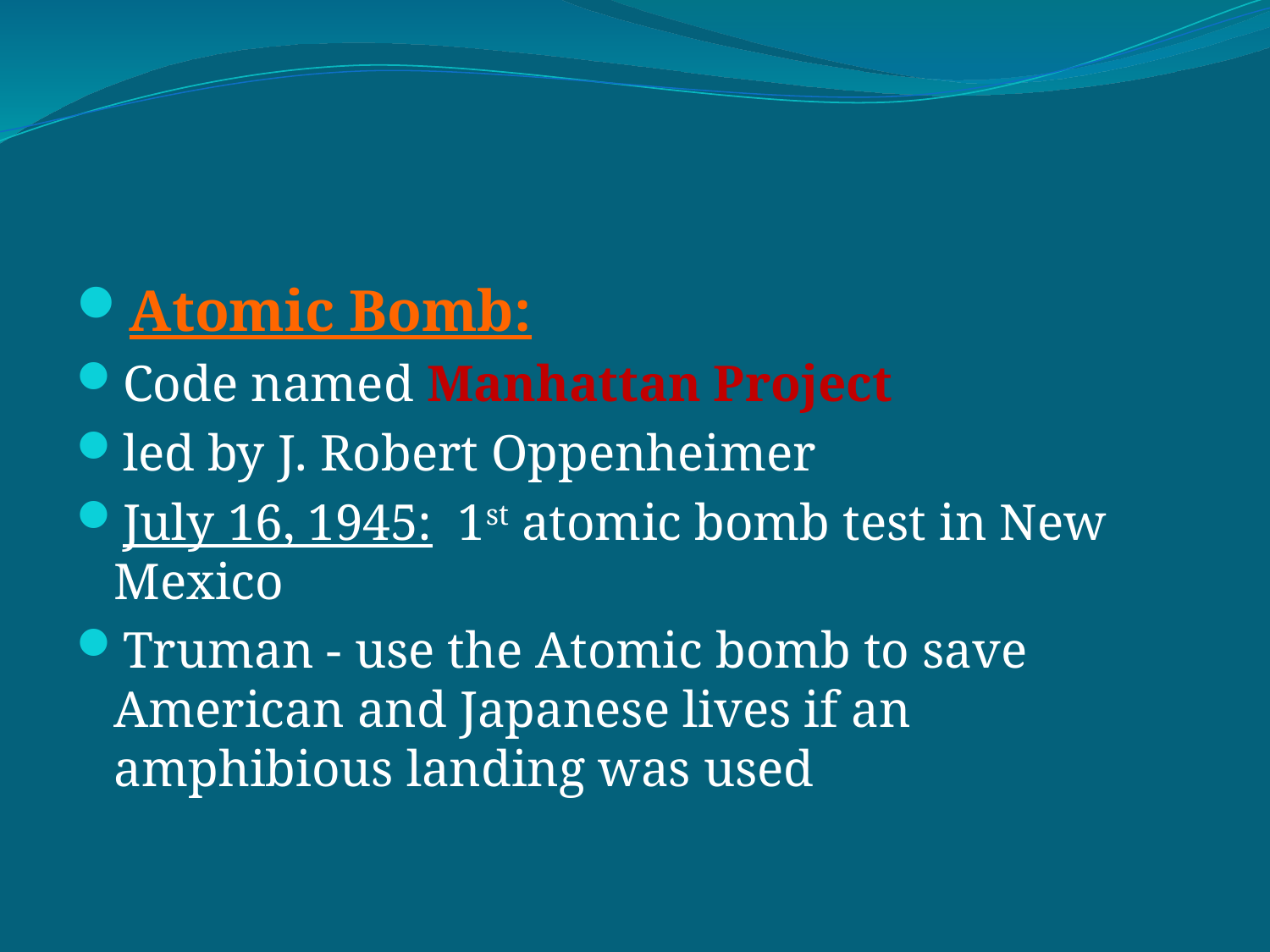

#
Atomic Bomb:
Code named Manhattan Project
led by J. Robert Oppenheimer
July 16, 1945:  1st atomic bomb test in New Mexico
Truman - use the Atomic bomb to save American and Japanese lives if an amphibious landing was used